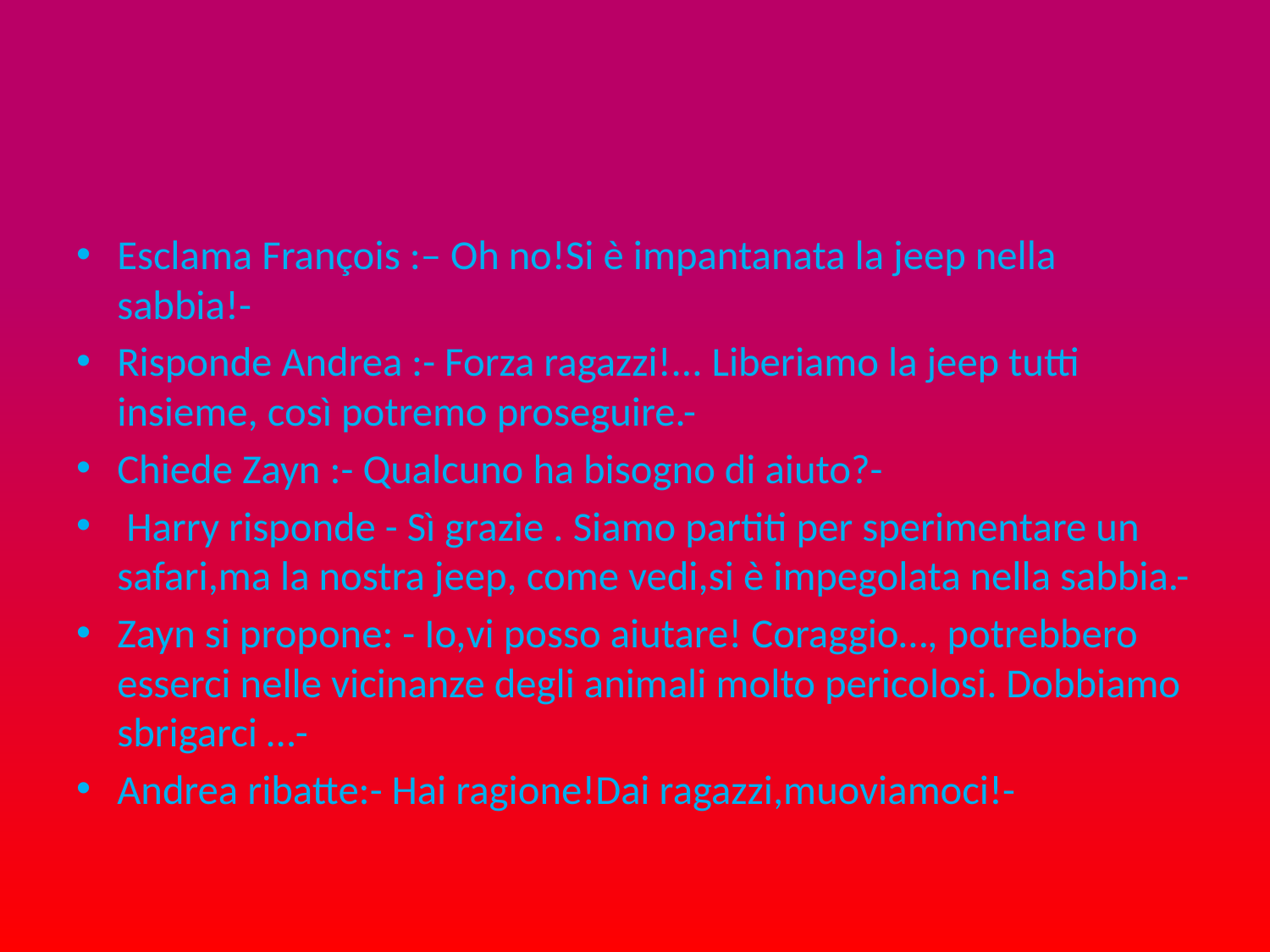

Esclama François :– Oh no!Si è impantanata la jeep nella sabbia!-
Risponde Andrea :- Forza ragazzi!... Liberiamo la jeep tutti insieme, così potremo proseguire.-
Chiede Zayn :- Qualcuno ha bisogno di aiuto?-
 Harry risponde - Sì grazie . Siamo partiti per sperimentare un safari,ma la nostra jeep, come vedi,si è impegolata nella sabbia.-
Zayn si propone: - Io,vi posso aiutare! Coraggio…, potrebbero esserci nelle vicinanze degli animali molto pericolosi. Dobbiamo sbrigarci …-
Andrea ribatte:- Hai ragione!Dai ragazzi,muoviamoci!-